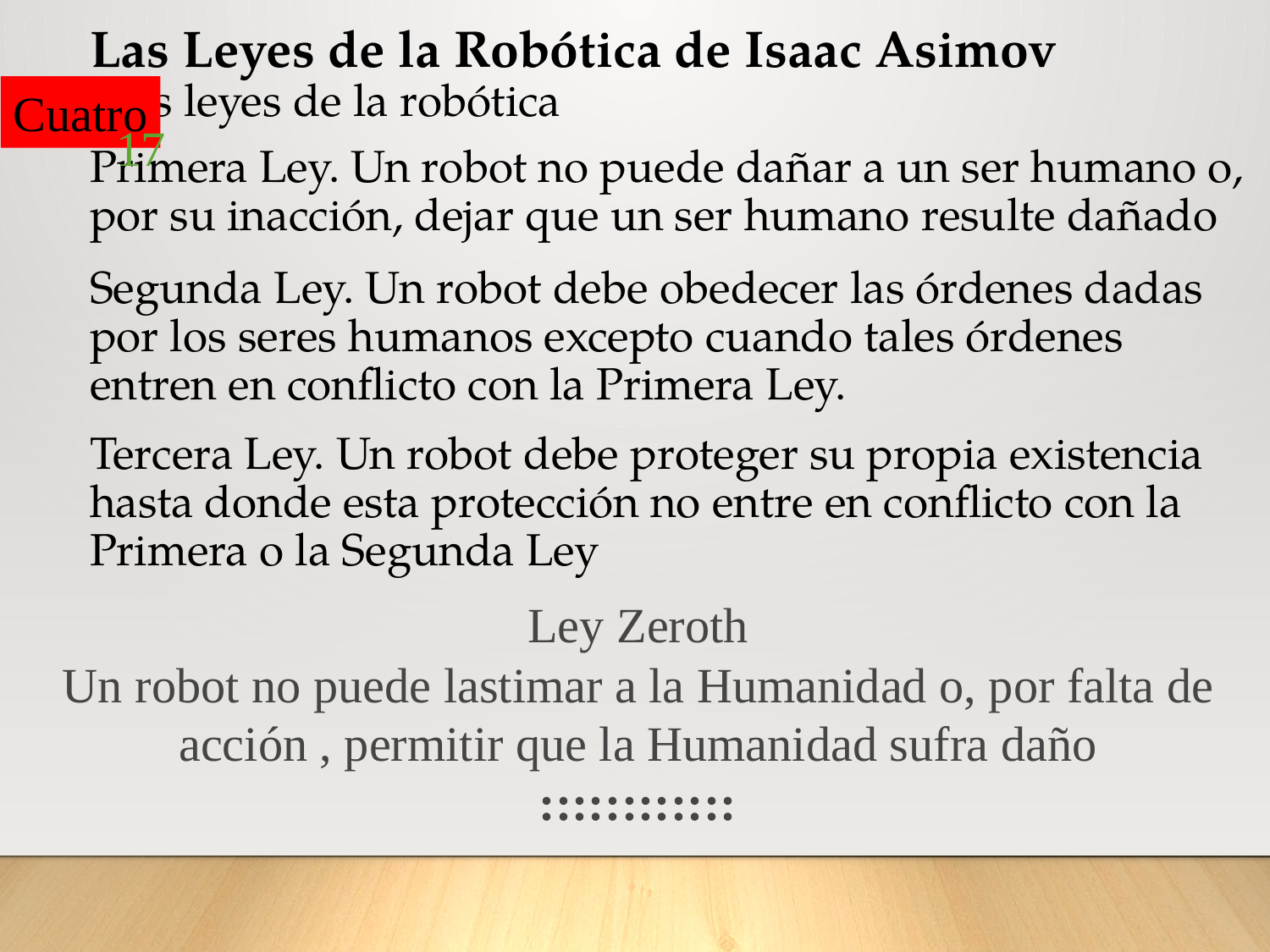

Las Leyes de la Robótica de Isaac Asimov
Tres leyes de la robótica
Primera Ley. Un robot no puede dañar a un ser humano o, por su inacción, dejar que un ser humano resulte dañado
Segunda Ley. Un robot debe obedecer las órdenes dadas por los seres humanos excepto cuando tales órdenes entren en conflicto con la Primera Ley.
Tercera Ley. Un robot debe proteger su propia existencia hasta donde esta protección no entre en conflicto con la Primera o la Segunda Ley
Cuatro
17
Ley Zeroth
Un robot no puede lastimar a la Humanidad o, por falta de acción , permitir que la Humanidad sufra daño
::::::::::::